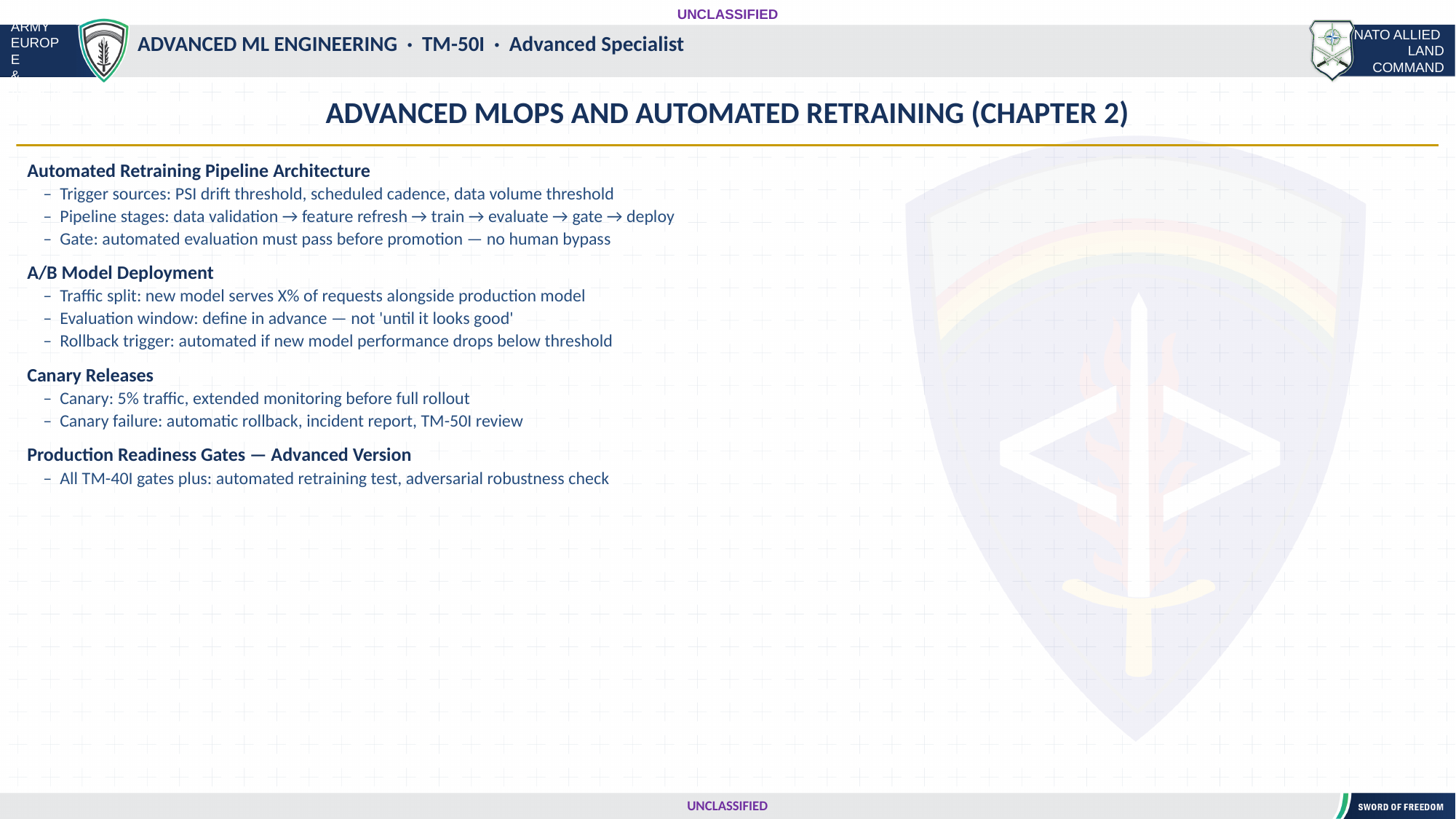

UNCLASSIFIED
#
ADVANCED ML ENGINEERING  ·  TM-50I  ·  Advanced Specialist
ADVANCED MLOPS AND AUTOMATED RETRAINING (CHAPTER 2)

Automated Retraining Pipeline Architecture
    –  Trigger sources: PSI drift threshold, scheduled cadence, data volume threshold
    –  Pipeline stages: data validation → feature refresh → train → evaluate → gate → deploy
    –  Gate: automated evaluation must pass before promotion — no human bypass
A/B Model Deployment
    –  Traffic split: new model serves X% of requests alongside production model
    –  Evaluation window: define in advance — not 'until it looks good'
    –  Rollback trigger: automated if new model performance drops below threshold
Canary Releases
    –  Canary: 5% traffic, extended monitoring before full rollout
    –  Canary failure: automatic rollback, incident report, TM-50I review
Production Readiness Gates — Advanced Version
    –  All TM-40I gates plus: automated retraining test, adversarial robustness check
UNCLASSIFIED